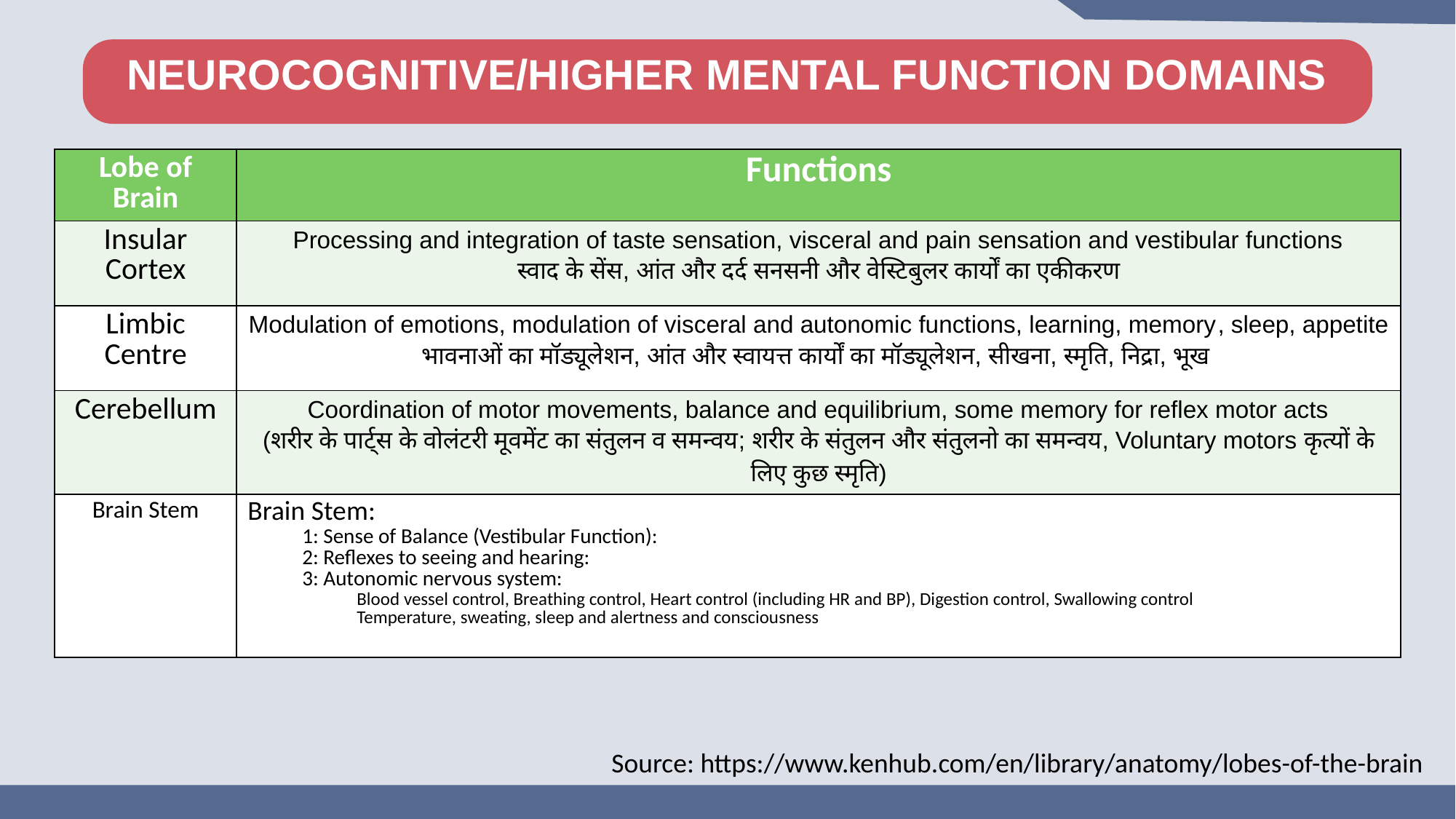

NEUROCOGNITIVE/HIGHER MENTAL FUNCTION DOMAINS
| Lobe of Brain | Functions |
| --- | --- |
| Insular Cortex | Processing and integration of taste sensation, visceral and pain sensation and vestibular functions स्वाद के सेंस, आंत और दर्द सनसनी और वेस्टिबुलर कार्यों का एकीकरण |
| Limbic Centre | Modulation of emotions, modulation of visceral and autonomic functions, learning, memory, sleep, appetite भावनाओं का मॉड्यूलेशन, आंत और स्वायत्त कार्यों का मॉड्यूलेशन, सीखना, स्मृति, निद्रा, भूख |
| Cerebellum | Coordination of motor movements, balance and equilibrium, some memory for reflex motor acts (शरीर के पार्ट्स के वोलंटरी मूवमेंट का संतुलन व समन्वय; शरीर के संतुलन और संतुलनो का समन्वय, Voluntary motors कृत्यों के लिए कुछ स्मृति) |
| Brain Stem | Brain Stem: 1: Sense of Balance (Vestibular Function): 2: Reflexes to seeing and hearing:   3: Autonomic nervous system: Blood vessel control, Breathing control, Heart control (including HR and BP), Digestion control, Swallowing control Temperature, sweating, sleep and alertness and consciousness |
Old Age: 19.1%
Source: https://www.kenhub.com/en/library/anatomy/lobes-of-the-brain